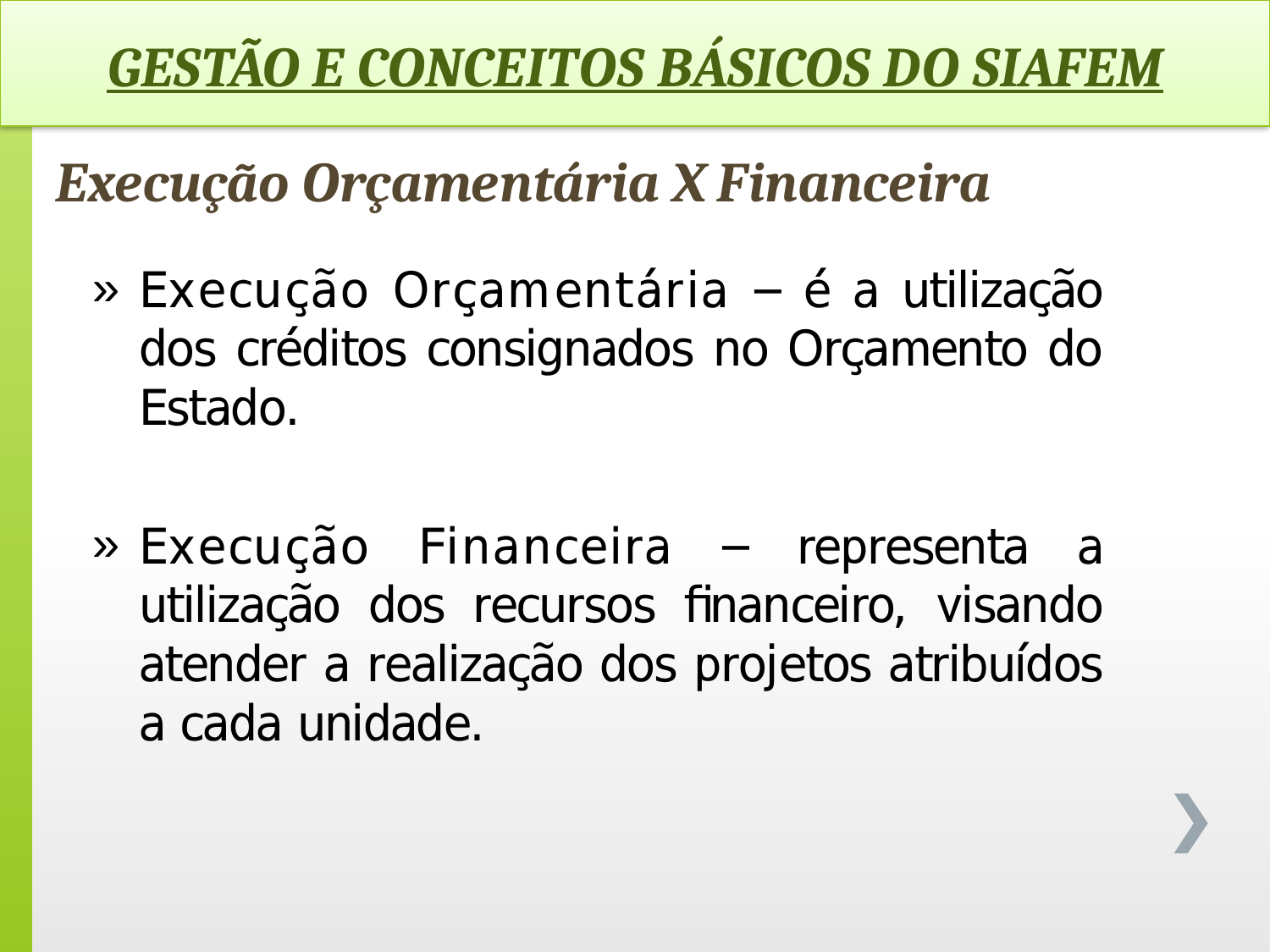

GESTÃO E CONCEITOS BÁSICOS DO SIAFEM
Execução Orçamentária X Financeira

Execução Orçamentária – é a utilização dos créditos consignados no Orçamento do Estado.

Execução Financeira – representa a utilização dos recursos financeiro, visando atender a realização dos projetos atribuídos a cada unidade.